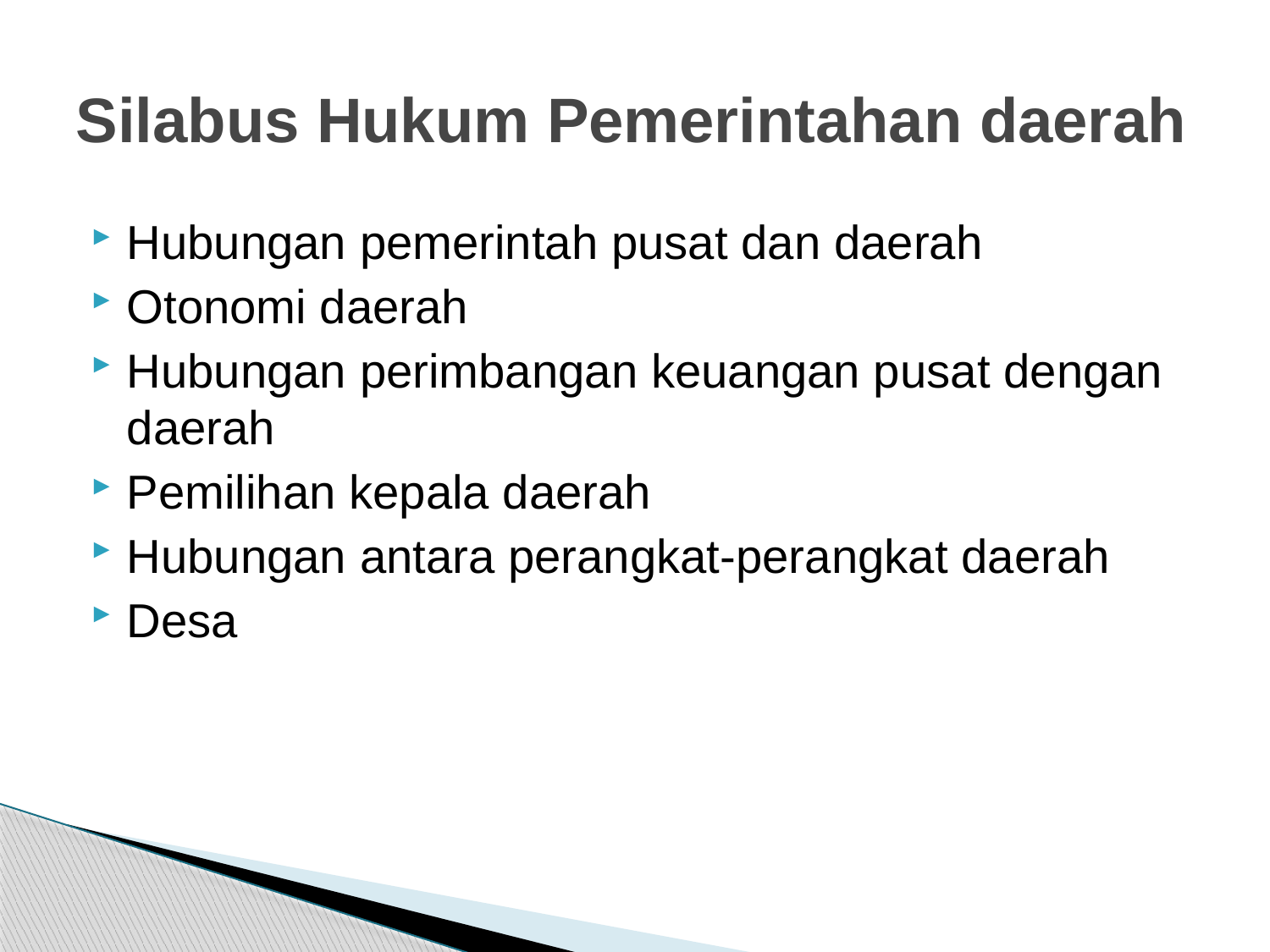

# Silabus Hukum Pemerintahan daerah
Hubungan pemerintah pusat dan daerah
Otonomi daerah
Hubungan perimbangan keuangan pusat dengan daerah
Pemilihan kepala daerah
Hubungan antara perangkat-perangkat daerah
Desa